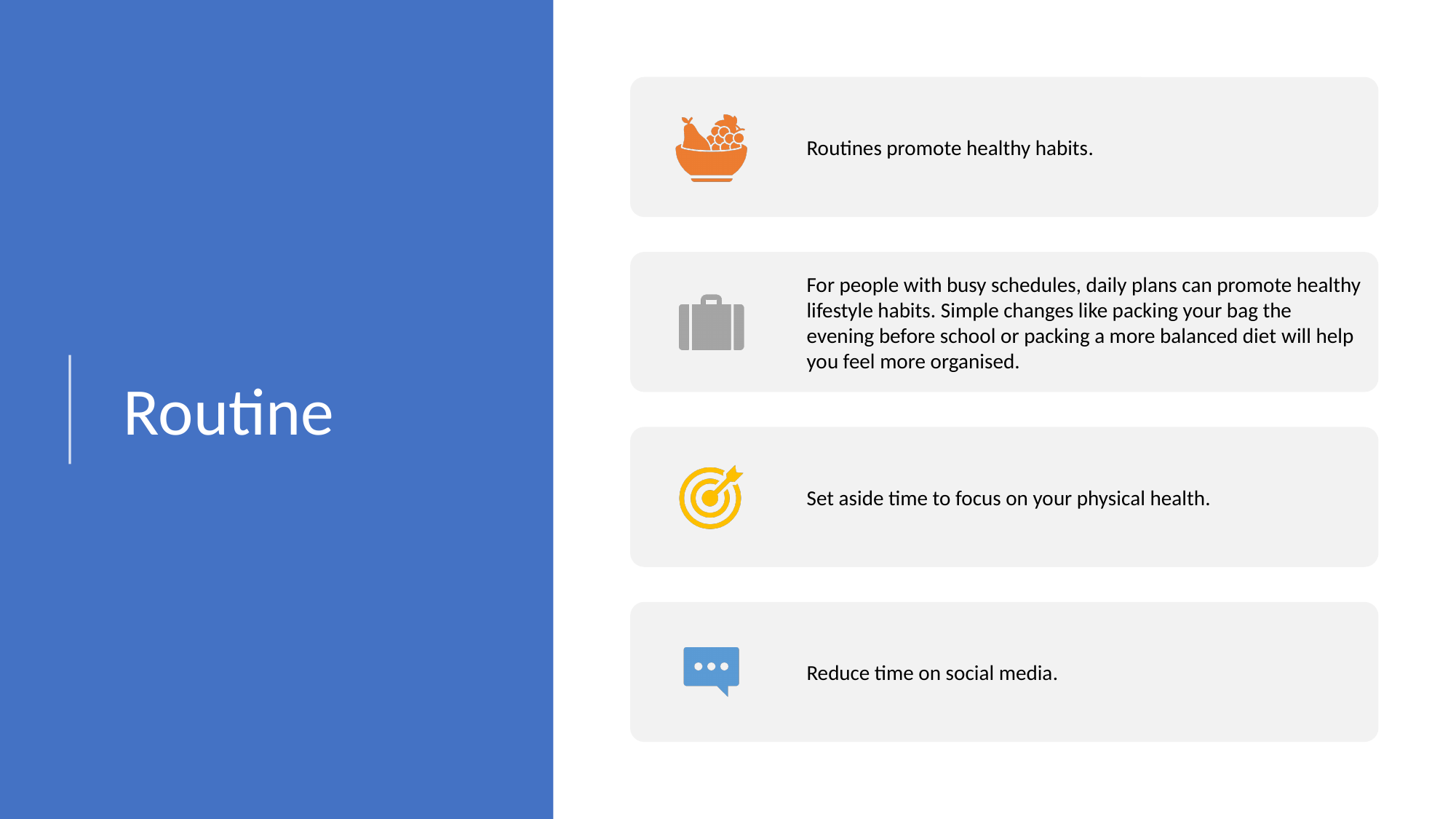

Routines promote healthy habits.
For people with busy schedules, daily plans can promote healthy lifestyle habits. Simple changes like packing your bag the evening before school or packing a more balanced diet will help you feel more organised.
Set aside time to focus on your physical health.
Reduce time on social media.
# Routine